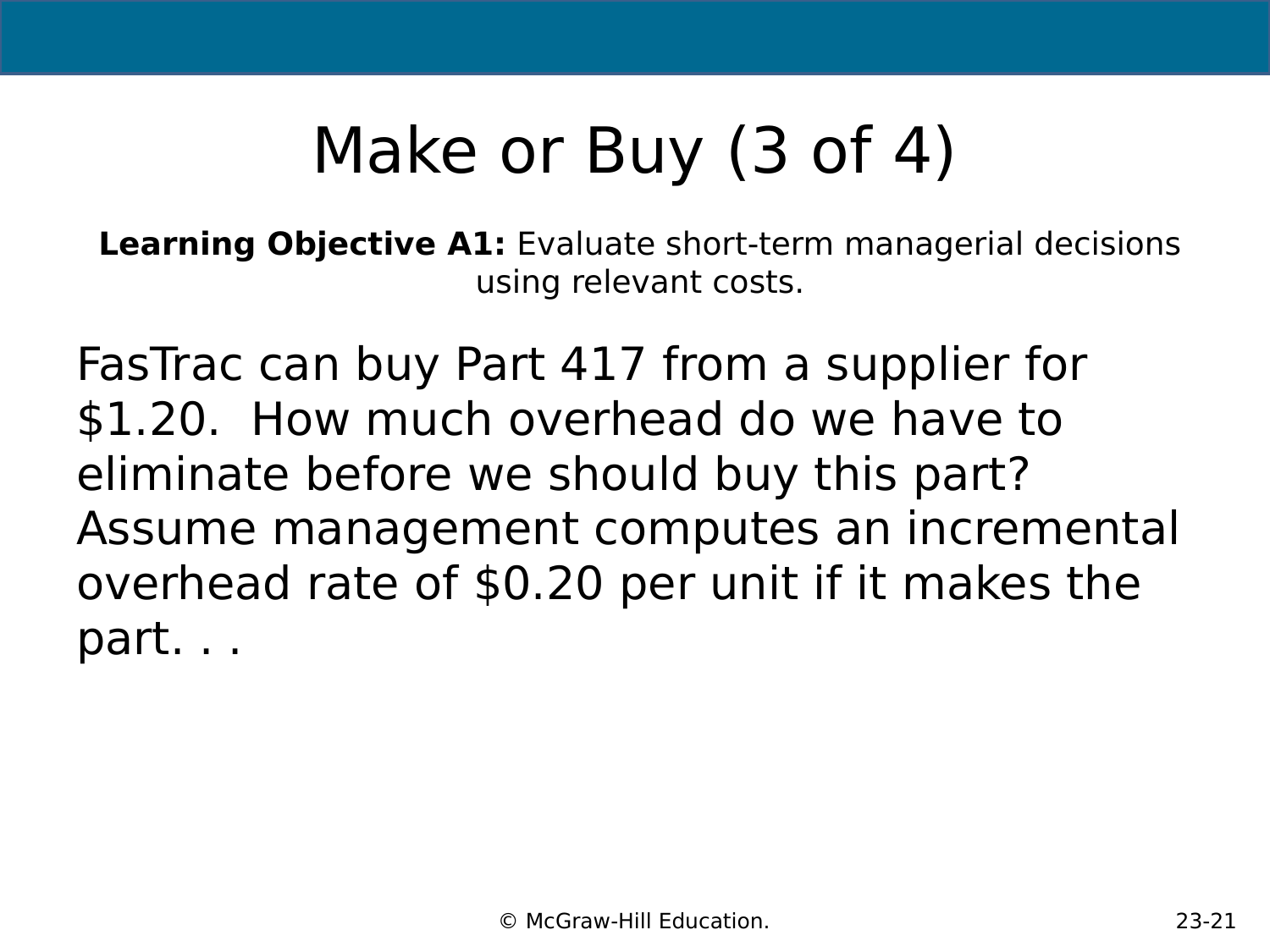

# Make or Buy (3 of 4)
Learning Objective A1: Evaluate short-term managerial decisions using relevant costs.
FasTrac can buy Part 417 from a supplier for $1.20.  How much overhead do we have to eliminate before we should buy this part?
Assume management computes an incremental overhead rate of $0.20 per unit if it makes the part. . .